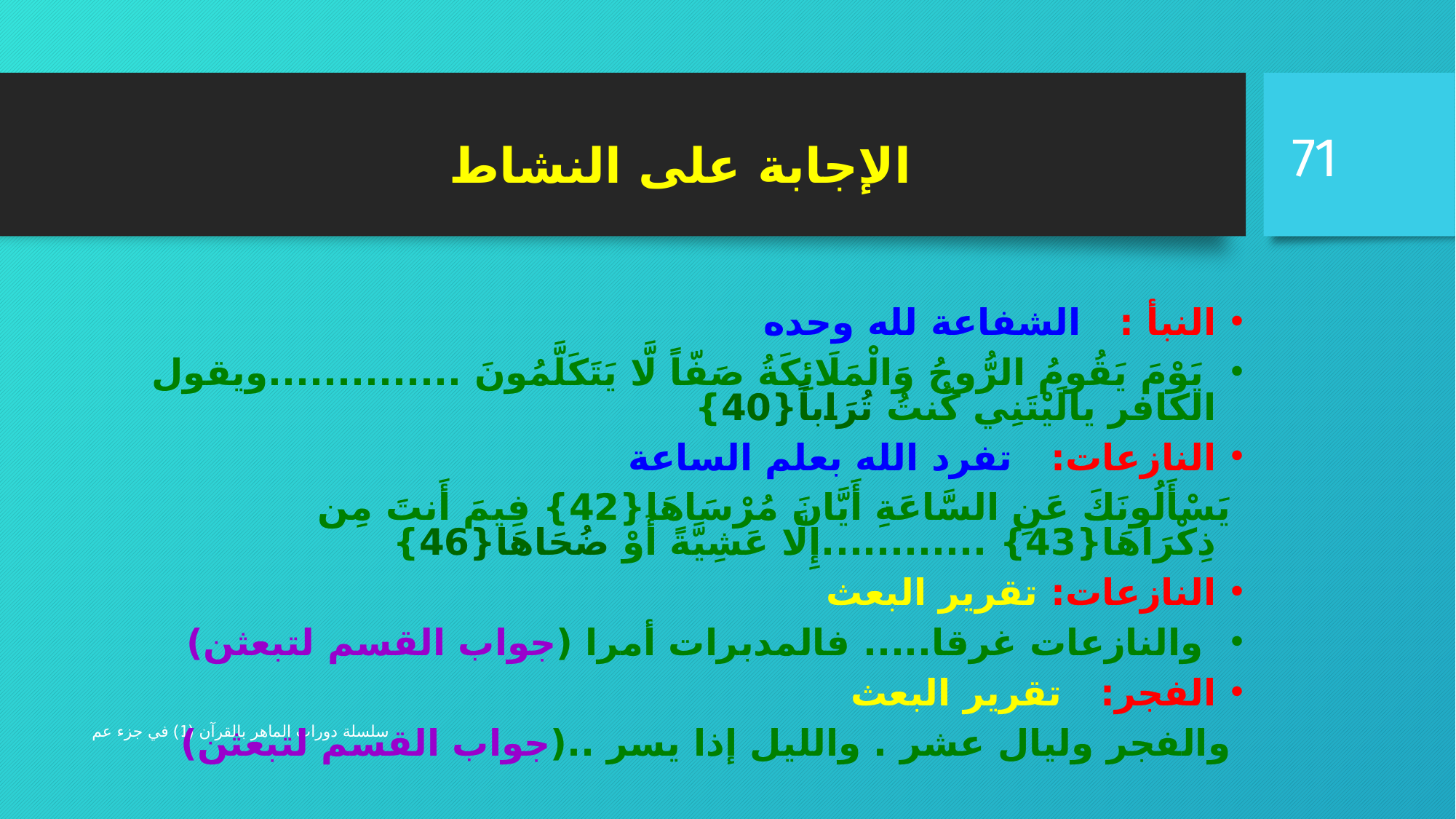

الإجابة على النشاط

النبأ :   الشفاعة لله وحده
 يَوْمَ يَقُومُ الرُّوحُ وَالْمَلَائِكَةُ صَفّاً لَّا يَتَكَلَّمُونَ ..............ويقول الكافر يالَيْتَنِي كُنتُ تُرَاباً{40}
النازعات:   تفرد الله بعلم الساعة
 يَسْأَلُونَكَ عَنِ السَّاعَةِ أَيَّانَ مُرْسَاهَا{42} فِيمَ أَنتَ مِن ذِكْرَاهَا{43} ............إِلَّا عَشِيَّةً أَوْ ضُحَاهَا{46}
النازعات: تقرير البعث
 والنازعات غرقا..... فالمدبرات أمرا (جواب القسم لتبعثن)
الفجر:   تقرير البعث
 والفجر وليال عشر . والليل إذا يسر ..(جواب القسم لتبعثن)

71
سلسلة دورات الماهر بالقرآن (1) في جزء عم